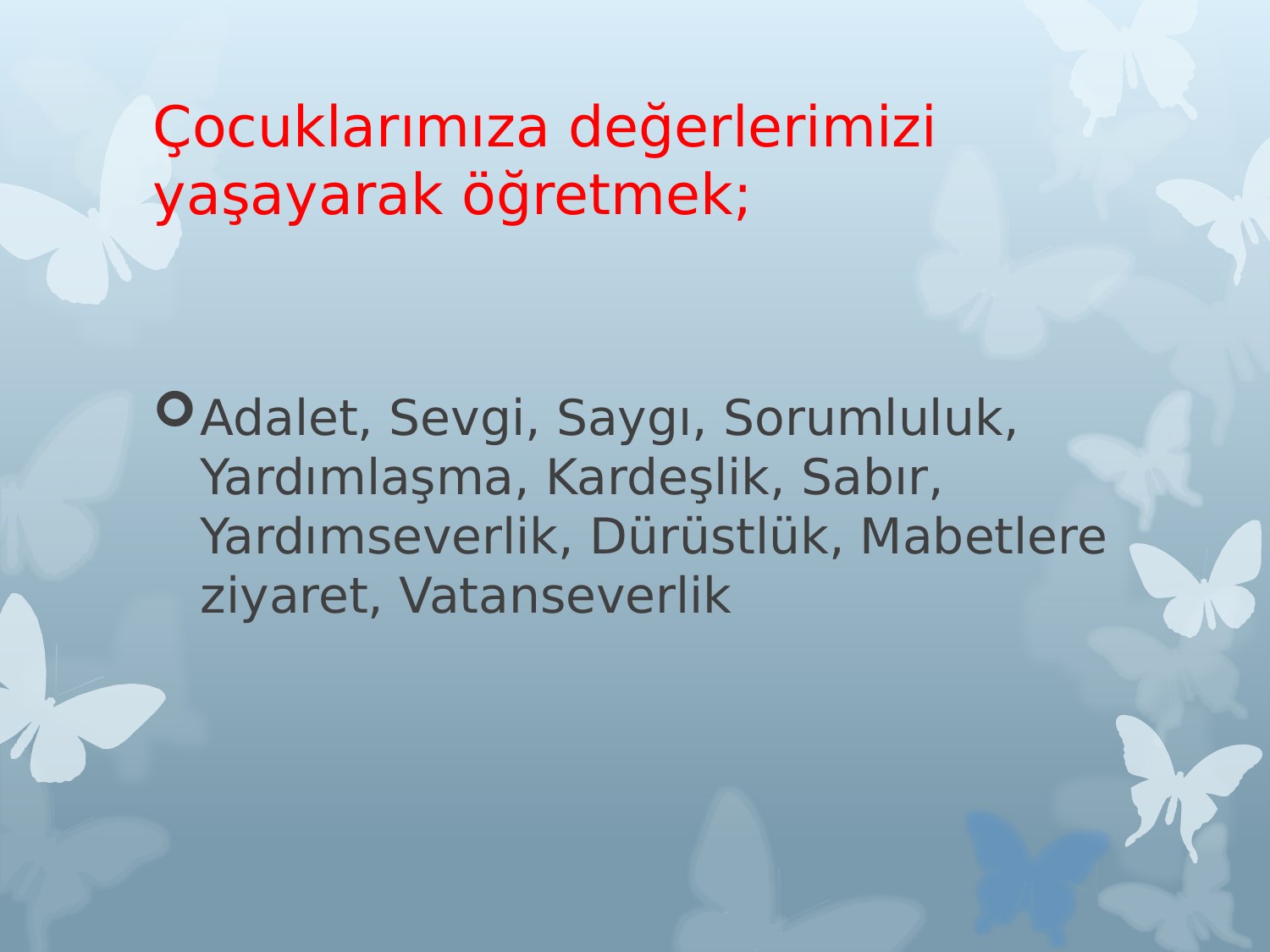

# Çocuklarımıza değerlerimizi yaşayarak öğretmek;
Adalet, Sevgi, Saygı, Sorumluluk, Yardımlaşma, Kardeşlik, Sabır, Yardımseverlik, Dürüstlük, Mabetlere ziyaret, Vatanseverlik